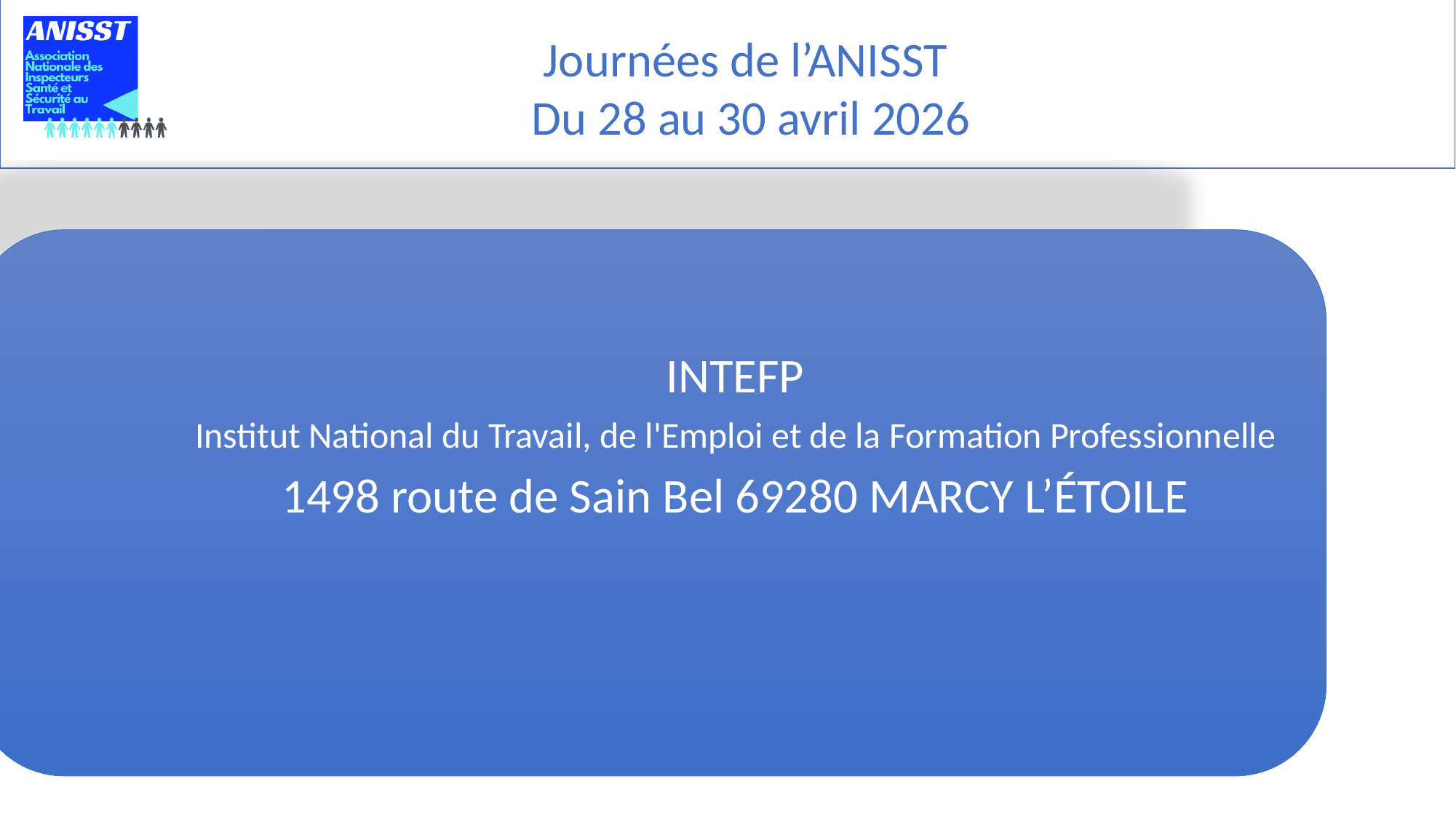

INTEFP
Institut National du Travail, de l'Emploi et de la Formation Professionnelle
1498 route de Sain Bel 69280 MARCY L’ÉTOILE